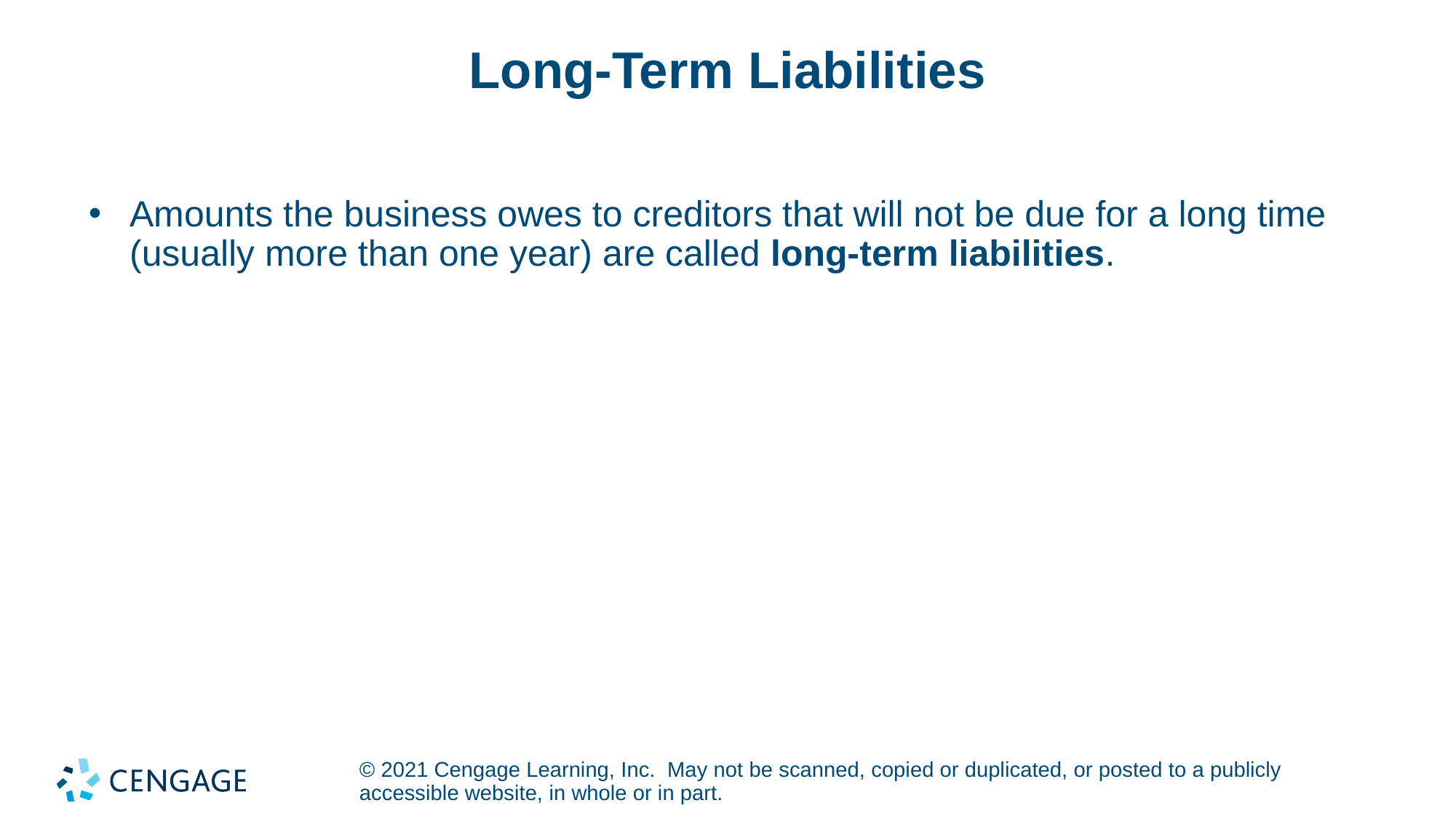

# Long-Term Liabilities
Amounts the business owes to creditors that will not be due for a long time (usually more than one year) are called long-term liabilities.